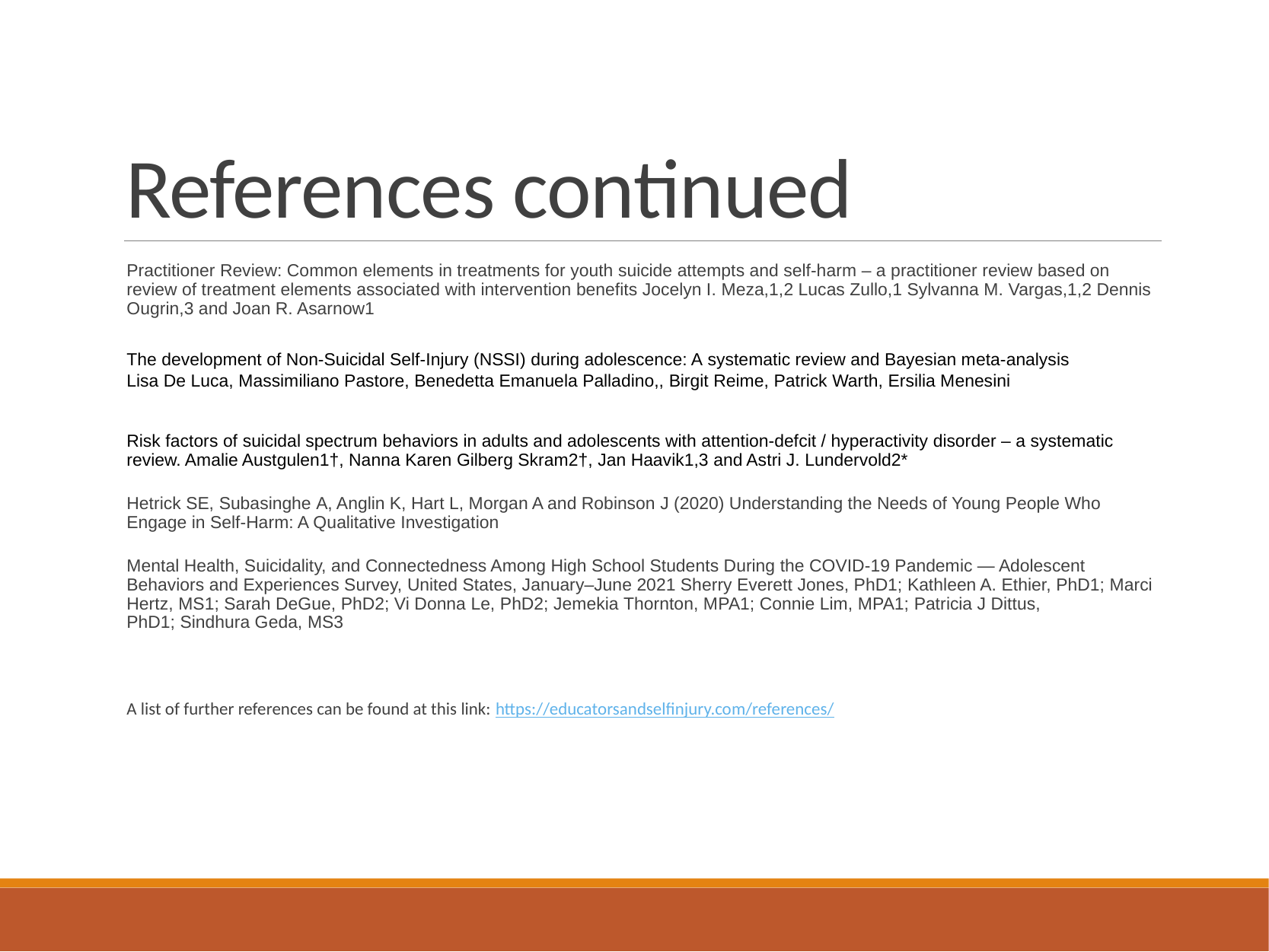

# References continued
Practitioner Review: Common elements in treatments for youth suicide attempts and self-harm – a practitioner review based on review of treatment elements associated with intervention benefits Jocelyn I. Meza,1,2 Lucas Zullo,1 Sylvanna M. Vargas,1,2 Dennis Ougrin,3 and Joan R. Asarnow1

The development of Non-Suicidal Self-Injury (NSSI) during adolescence: A systematic review and Bayesian meta-analysis
Lisa De Luca, Massimiliano Pastore, Benedetta Emanuela Palladino,, Birgit Reime, Patrick Warth, Ersilia Menesini

Risk factors of suicidal spectrum behaviors in adults and adolescents with attention-defcit / hyperactivity disorder – a systematic review. Amalie Austgulen1†, Nanna Karen Gilberg Skram2†, Jan Haavik1,3 and Astri J. Lundervold2*
Hetrick SE, Subasinghe A, Anglin K, Hart L, Morgan A and Robinson J (2020) Understanding the Needs of Young People Who Engage in Self-Harm: A Qualitative Investigation
Mental Health, Suicidality, and Connectedness Among High School Students During the COVID-19 Pandemic — Adolescent Behaviors and Experiences Survey, United States, January–June 2021 Sherry Everett Jones, PhD1; Kathleen A. Ethier, PhD1; Marci Hertz, MS1; Sarah DeGue, PhD2; Vi Donna Le, PhD2; Jemekia Thornton, MPA1; Connie Lim, MPA1; Patricia J Dittus, PhD1; Sindhura Geda, MS3

A list of further references can be found at this link: https://educatorsandselfinjury.com/references/